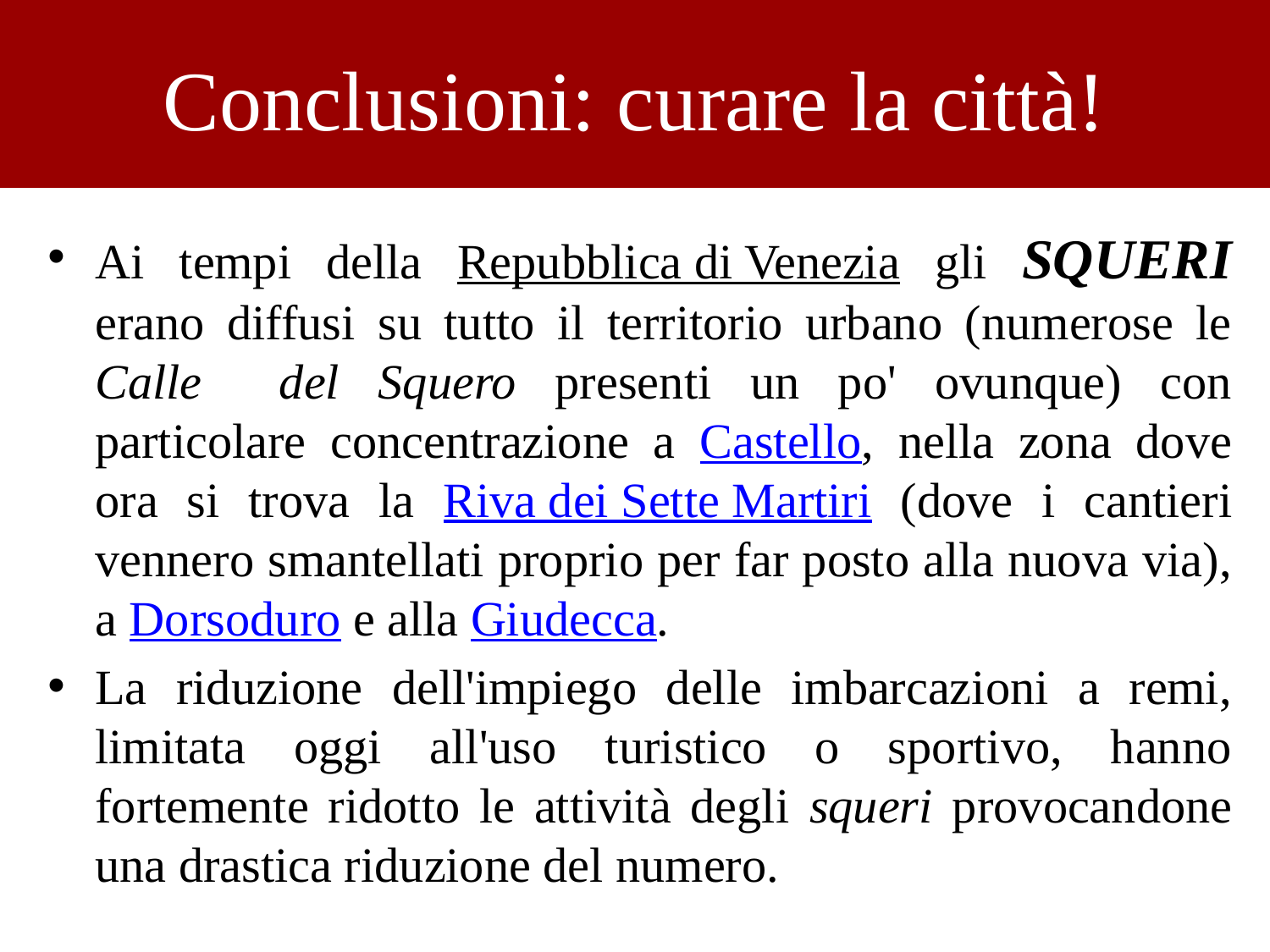

# Conclusioni: curare la città!
Ai tempi della Repubblica di Venezia gli SQUERI erano diffusi su tutto il territorio urbano (numerose le Calle  del Squero presenti un po' ovunque) con particolare concentrazione a Castello, nella zona dove ora si trova la Riva dei Sette Martiri (dove i cantieri vennero smantellati proprio per far posto alla nuova via), a Dorsoduro e alla Giudecca.
La riduzione dell'impiego delle imbarcazioni a remi, limitata oggi all'uso turistico o sportivo, hanno fortemente ridotto le attività degli squeri provocandone una drastica riduzione del numero.